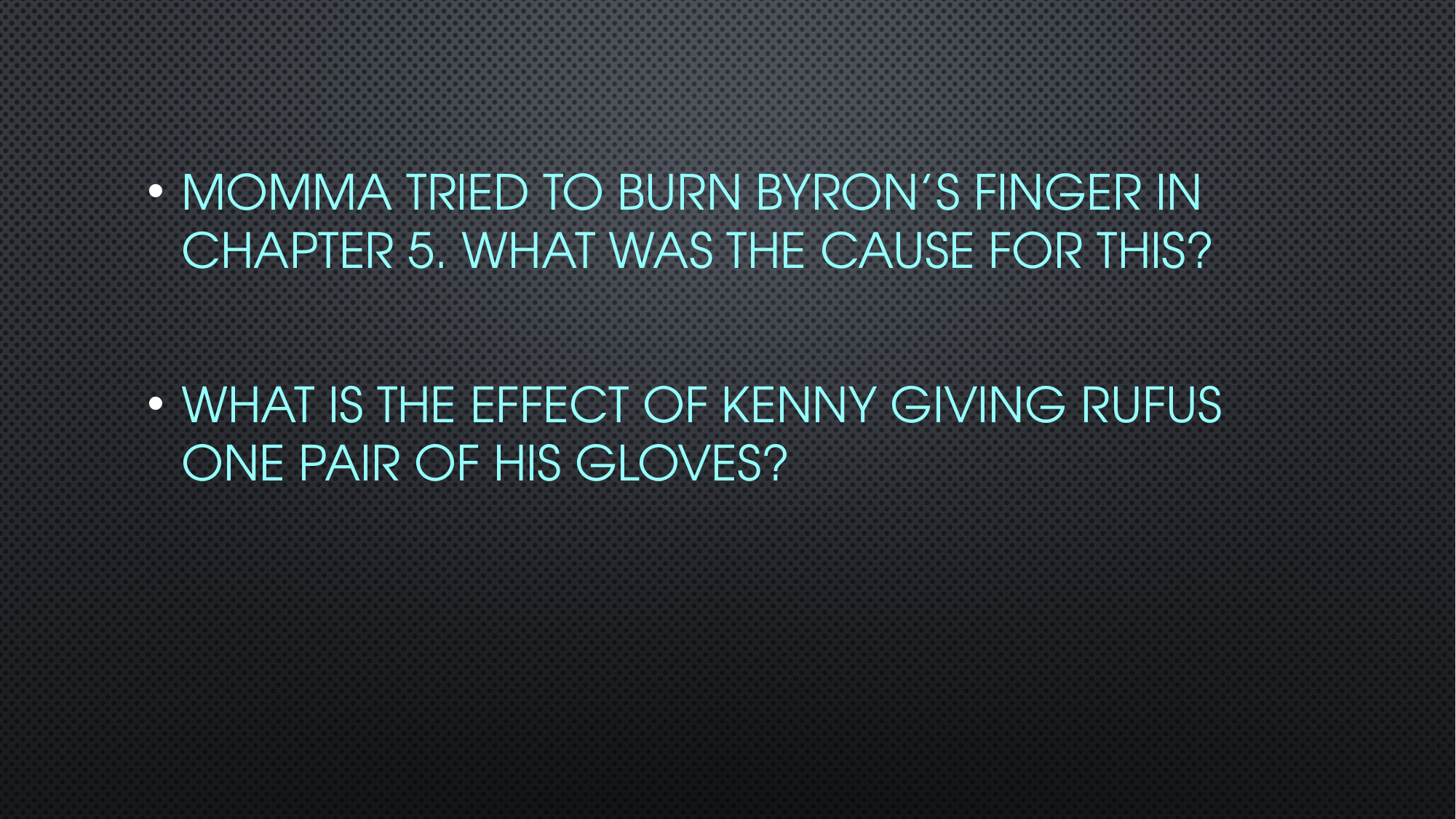

Momma tried to burn Byron’s finger in chapter 5. What was the cause for this?

What is the effect of Kenny giving Rufus one pair of his gloves?